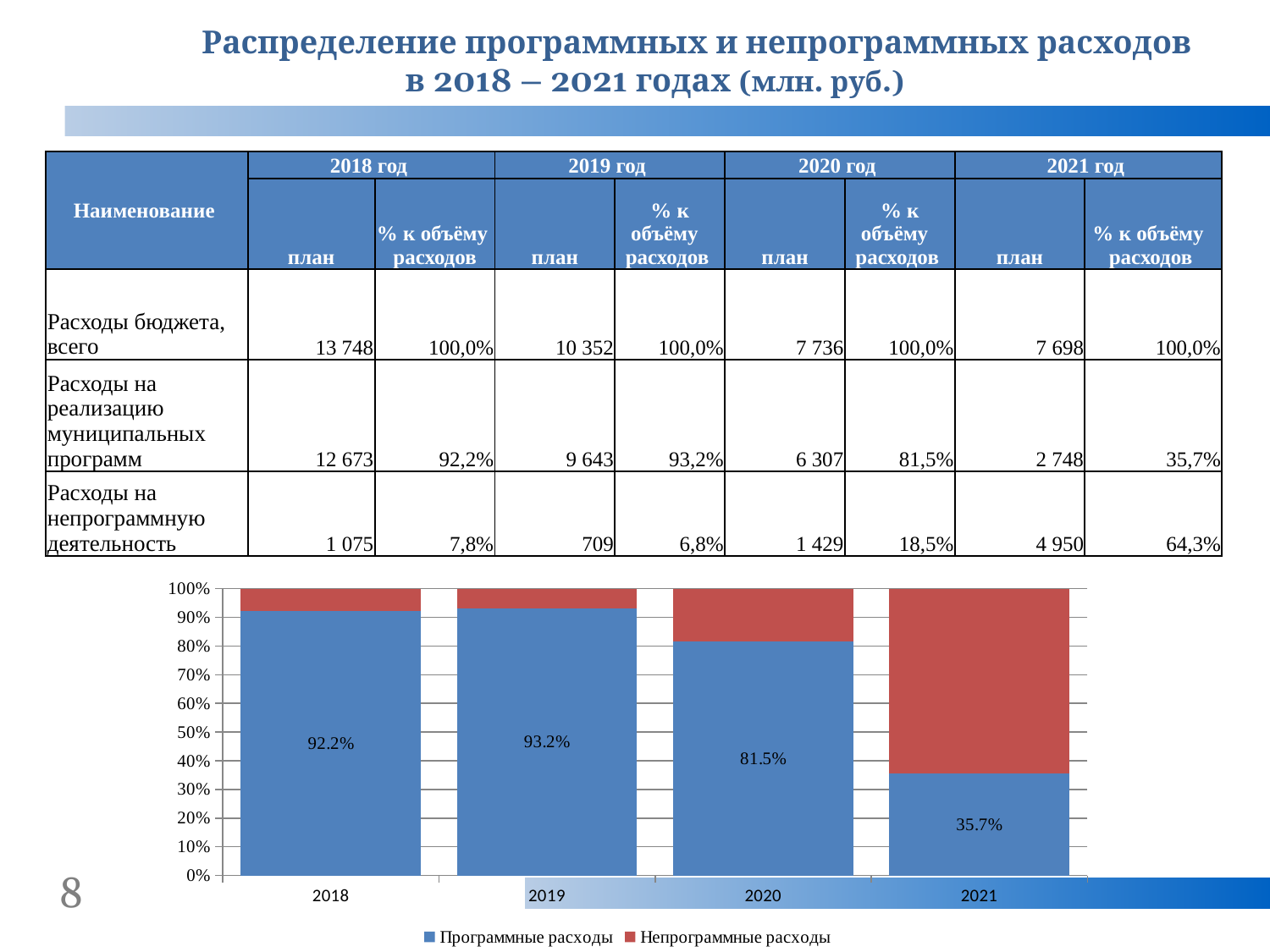

Распределение программных и непрограммных расходов
в 2018 – 2021 годах (млн. руб.)

| Наименование | 2018 год |  | 2019 год |  | 2020 год |  | 2021 год |  |
| --- | --- | --- | --- | --- | --- | --- | --- | --- |
|  | план | % к объёму расходов | план | % к объёму расходов | план | % к объёму расходов | план | % к объёму расходов |
| Расходы бюджета, всего | 13 748 | 100,0% | 10 352 | 100,0% | 7 736 | 100,0% | 7 698 | 100,0% |
| Расходы на реализацию муниципальных программ | 12 673 | 92,2% | 9 643 | 93,2% | 6 307 | 81,5% | 2 748 | 35,7% |
| Расходы на непрограммную деятельность | 1 075 | 7,8% | 709 | 6,8% | 1 429 | 18,5% | 4 950 | 64,3% |

### Chart

| Category | Программные расходы | Непрограммные расходы |
|---|---|---|
| 2018 | 0.9218068082630206 | 0.07819319173697992 |
| 2019 | 0.9315108191653787 | 0.06848918083462152 |
| 2020 | 0.8152792140641184 | 0.1847207859358842 |
| 2021 | 0.3569758378799706 | 0.6430241621200329 |
8